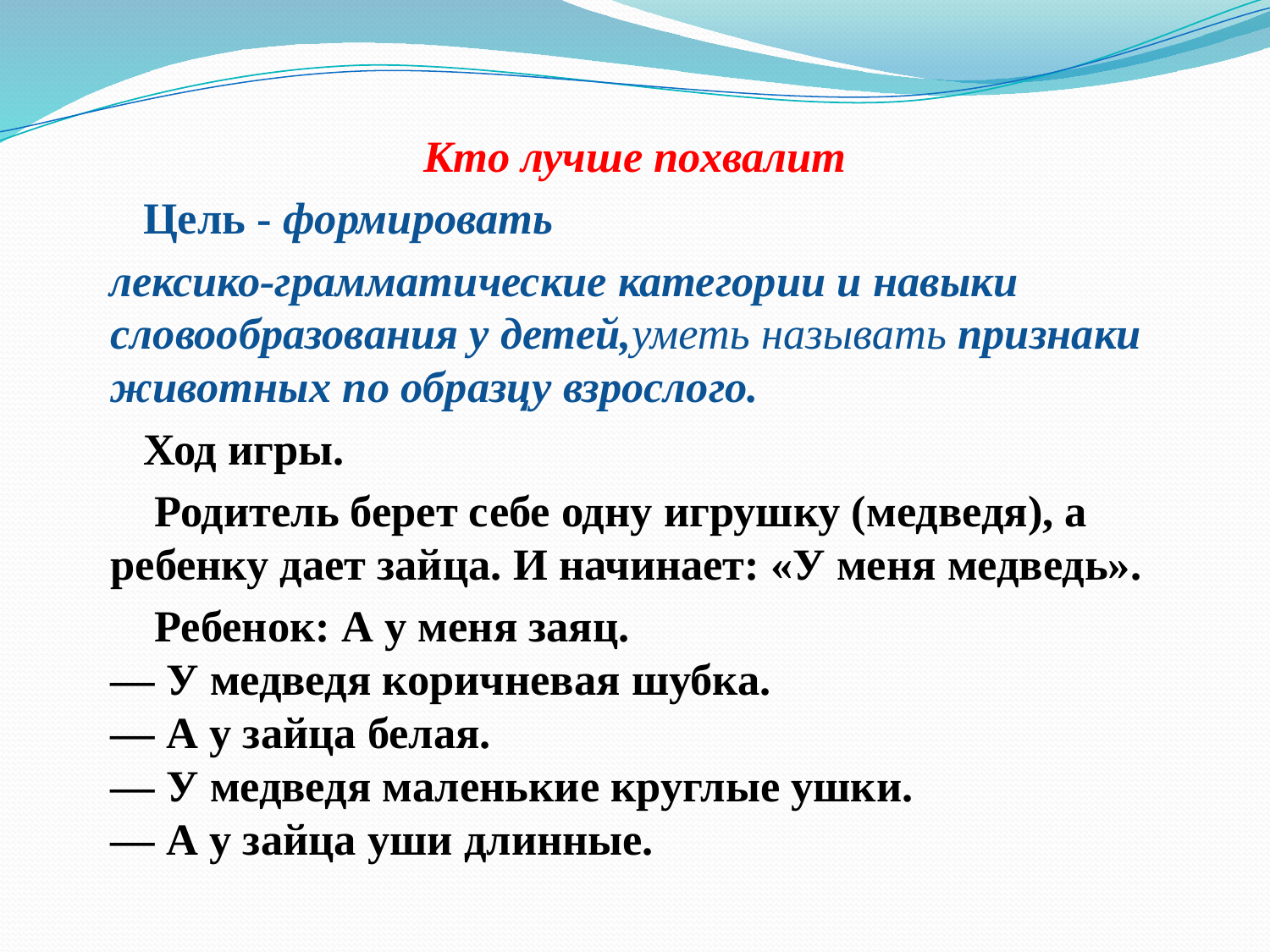

#

Кто лучше похвалит
      Цель - формировать
   лексико-грамматические категории и навыки словообразования у детей,уметь называть признаки животных по образцу взрослого.
      Ход игры.
       Родитель берет себе одну игрушку (медведя), а ребенку дает зайца. И начинает: «У меня медведь».
       Ребенок: А у меня заяц.
— У медведя коричневая шубка.
— А у зайца белая.
— У медведя маленькие круглые ушки.
— А у зайца уши длинные.